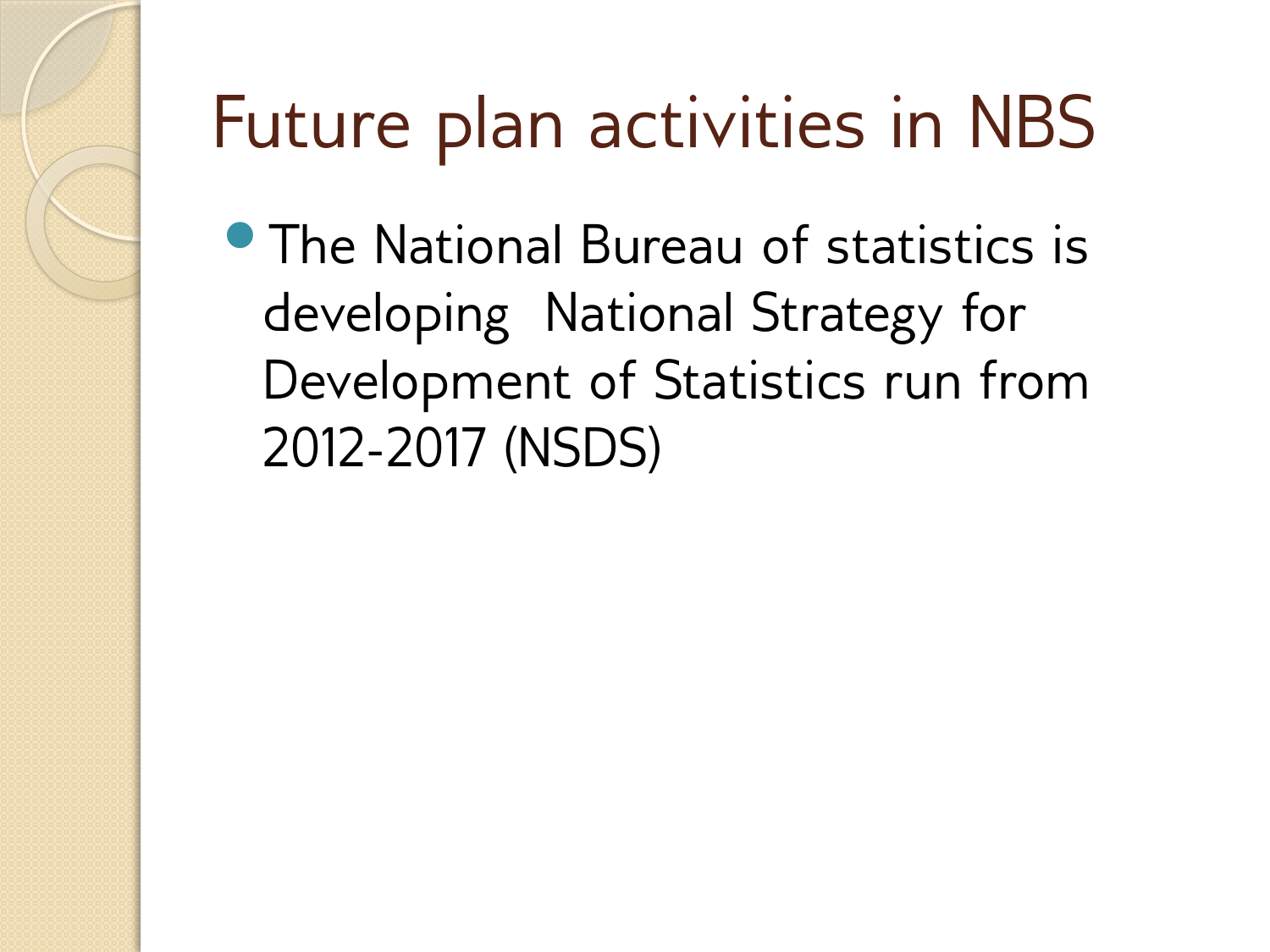

# Future plan activities in NBS
The National Bureau of statistics is developing  National Strategy for Development of Statistics run from 2012-2017 (NSDS)